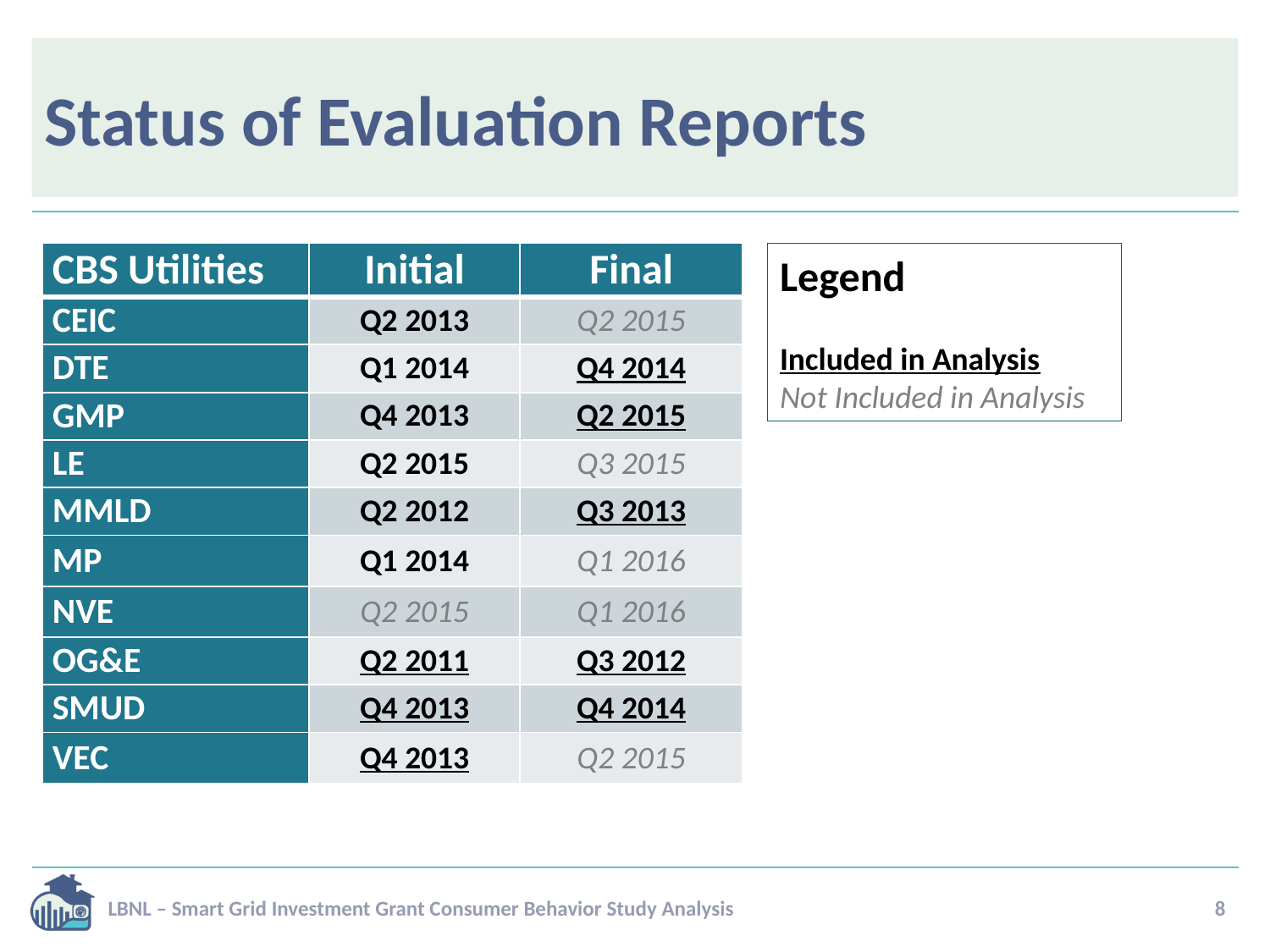

# Status of Evaluation Reports
| CBS Utilities | Initial | Final |
| --- | --- | --- |
| CEIC | Q2 2013 | Q2 2015 |
| DTE | Q1 2014 | Q4 2014 |
| GMP | Q4 2013 | Q2 2015 |
| LE | Q2 2015 | Q3 2015 |
| MMLD | Q2 2012 | Q3 2013 |
| MP | Q1 2014 | Q1 2016 |
| NVE | Q2 2015 | Q1 2016 |
| OG&E | Q2 2011 | Q3 2012 |
| SMUD | Q4 2013 | Q4 2014 |
| VEC | Q4 2013 | Q2 2015 |
Legend

Included in Analysis
Not Included in Analysis
LBNL – Smart Grid Investment Grant Consumer Behavior Study Analysis
8